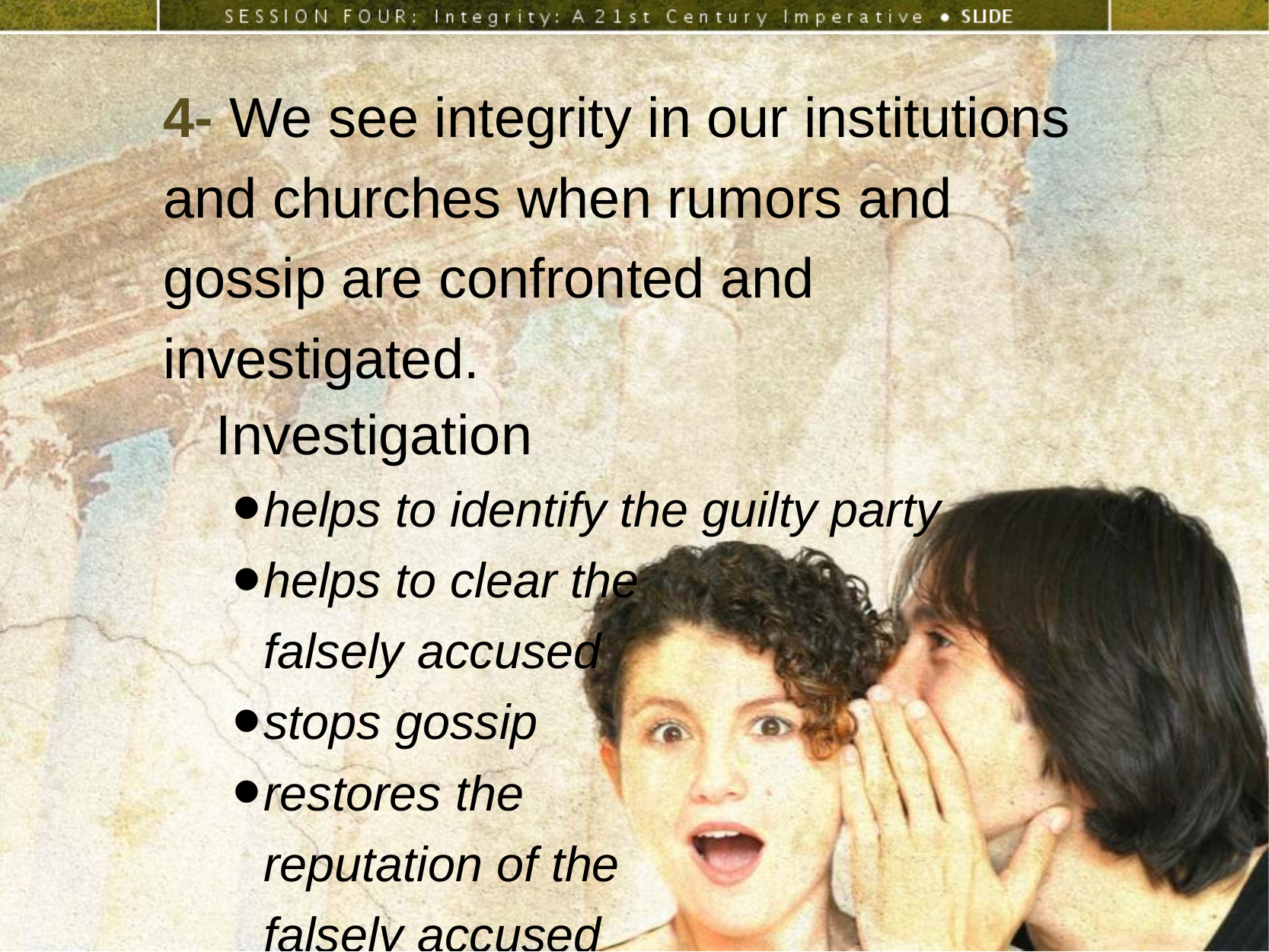

4- We see integrity in our institutions and churches when rumors and gossip are confronted and investigated.
Investigation
helps to identify the guilty party
helps to clear the
falsely accused
stops gossip
restores the
reputation of the
falsely accused